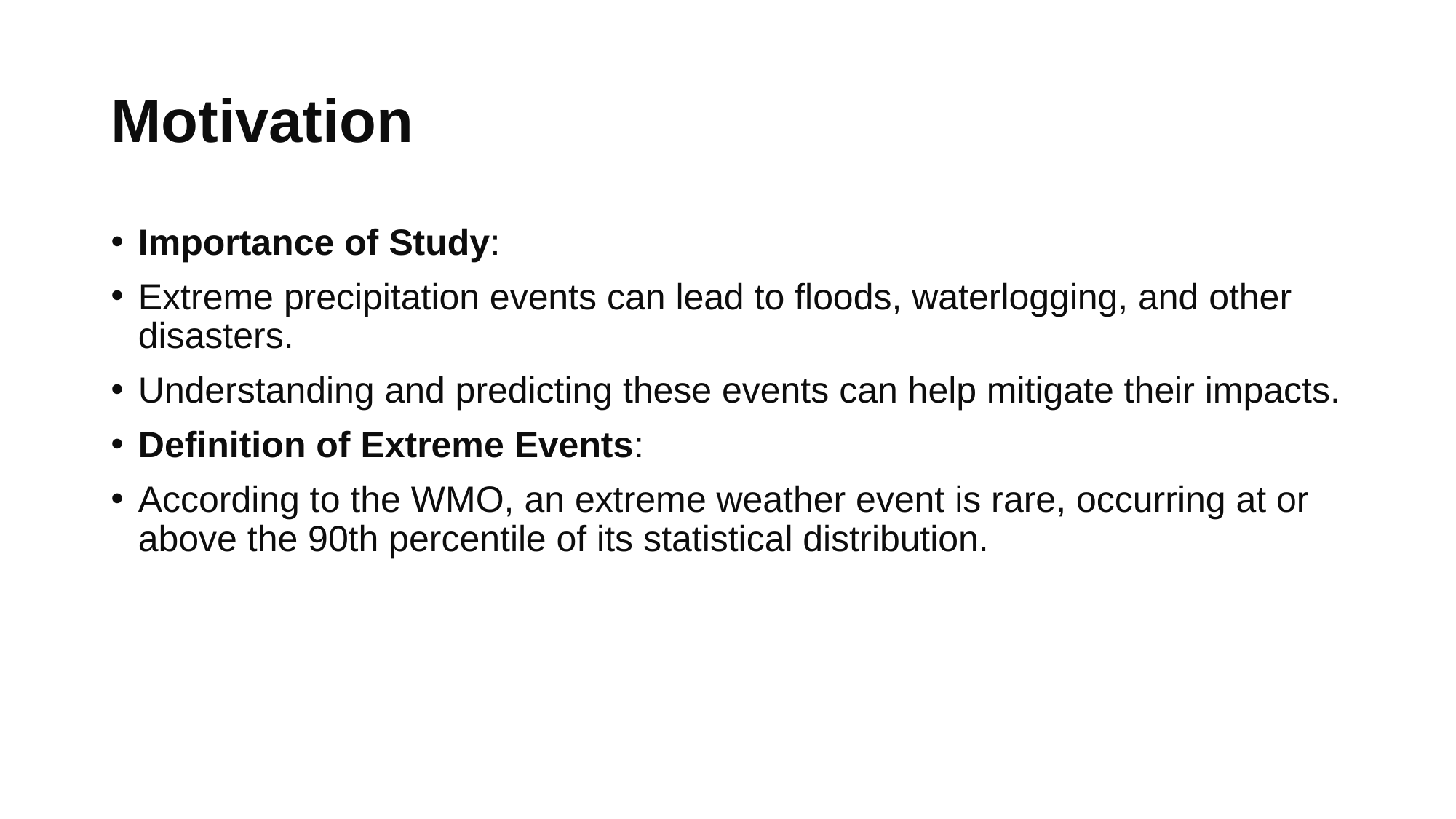

# Motivation
Importance of Study:
Extreme precipitation events can lead to floods, waterlogging, and other disasters.
Understanding and predicting these events can help mitigate their impacts.
Definition of Extreme Events:
According to the WMO, an extreme weather event is rare, occurring at or above the 90th percentile of its statistical distribution.